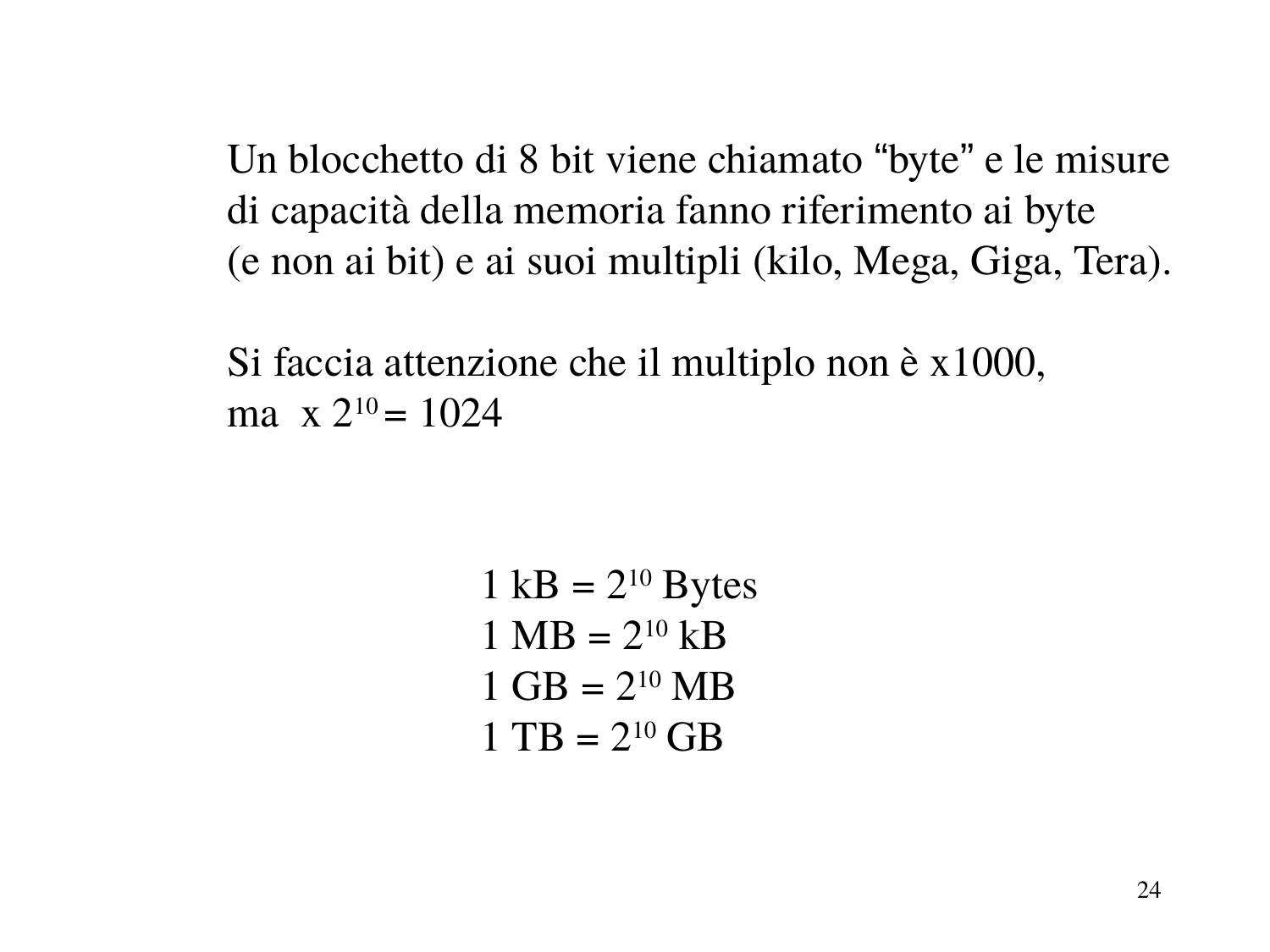

Un blocchetto di 8 bit viene chiamato “byte” e le misure
di capacità della memoria fanno riferimento ai byte
(e non ai bit) e ai suoi multipli (kilo, Mega, Giga, Tera).

Si faccia attenzione che il multiplo non è x1000,
ma  x 210 = 1024
1 kB = 210 Bytes
1 MB = 210 kB
1 GB = 210 MB
1 TB = 210 GB
24